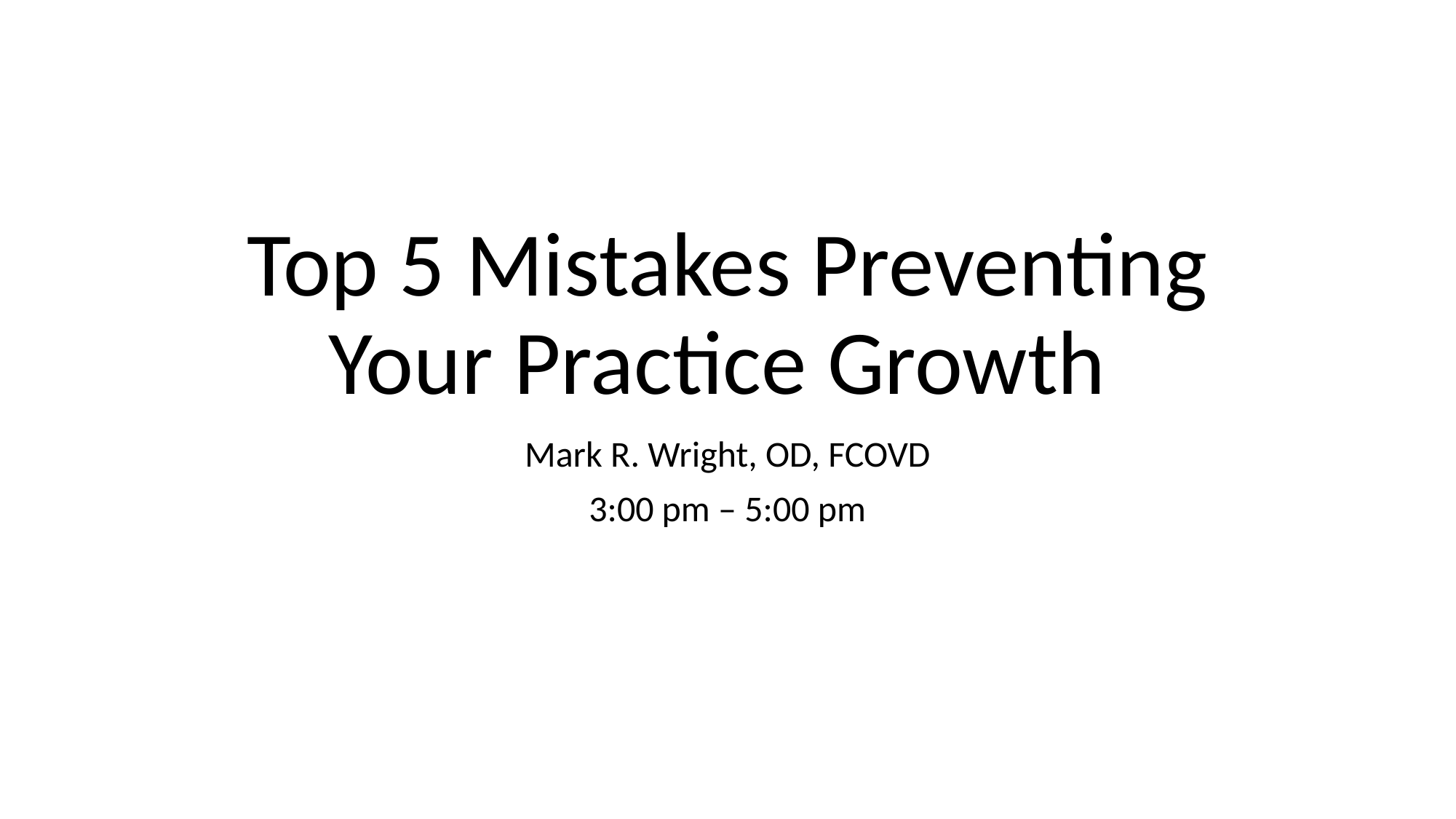

# Top 5 Mistakes Preventing Your Practice Growth
Mark R. Wright, OD, FCOVD
3:00 pm – 5:00 pm